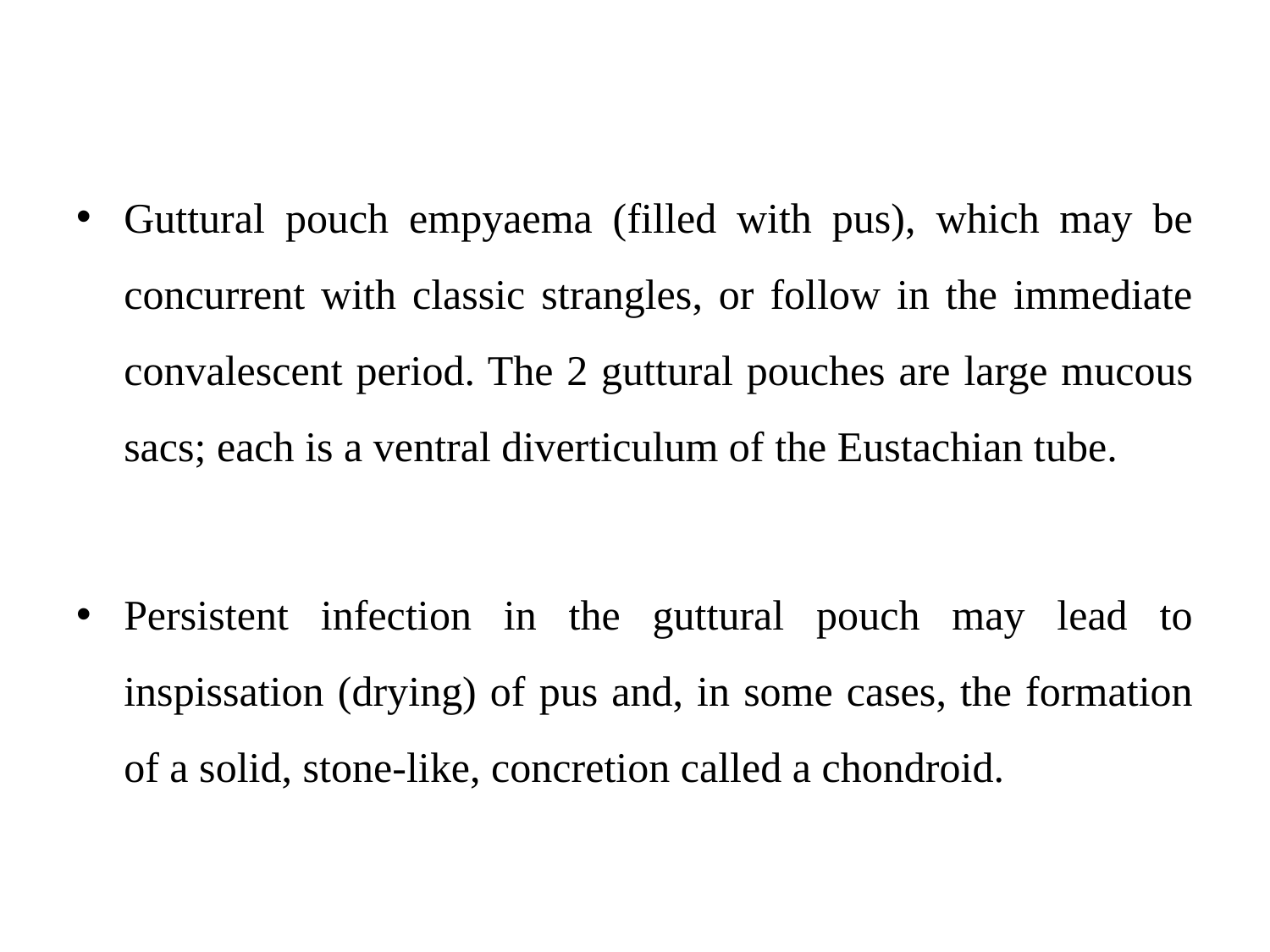

#
Guttural pouch empyaema (filled with pus), which may be concurrent with classic strangles, or follow in the immediate convalescent period. The 2 guttural pouches are large mucous sacs; each is a ventral diverticulum of the Eustachian tube.

Persistent infection in the guttural pouch may lead to inspissation (drying) of pus and, in some cases, the formation of a solid, stone-like, concretion called a chondroid.